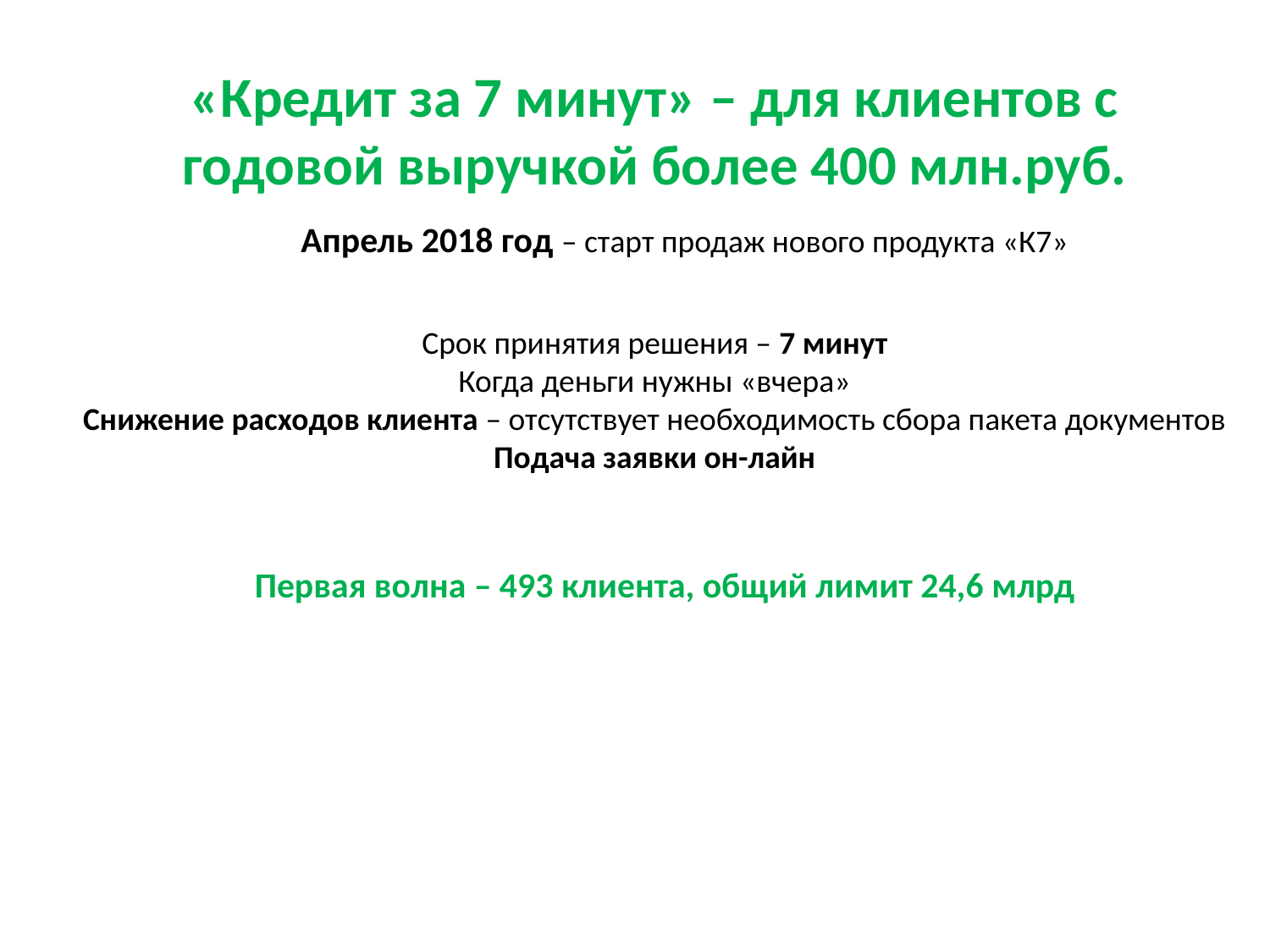

«Кредит за 7 минут» – для клиентов с годовой выручкой более 400 млн.руб.
Апрель 2018 год – старт продаж нового продукта «К7»

Срок принятия решения – 7 минут
Когда деньги нужны «вчера»
Снижение расходов клиента – отсутствует необходимость сбора пакета документов
Подача заявки он-лайн
Первая волна – 493 клиента, общий лимит 24,6 млрд